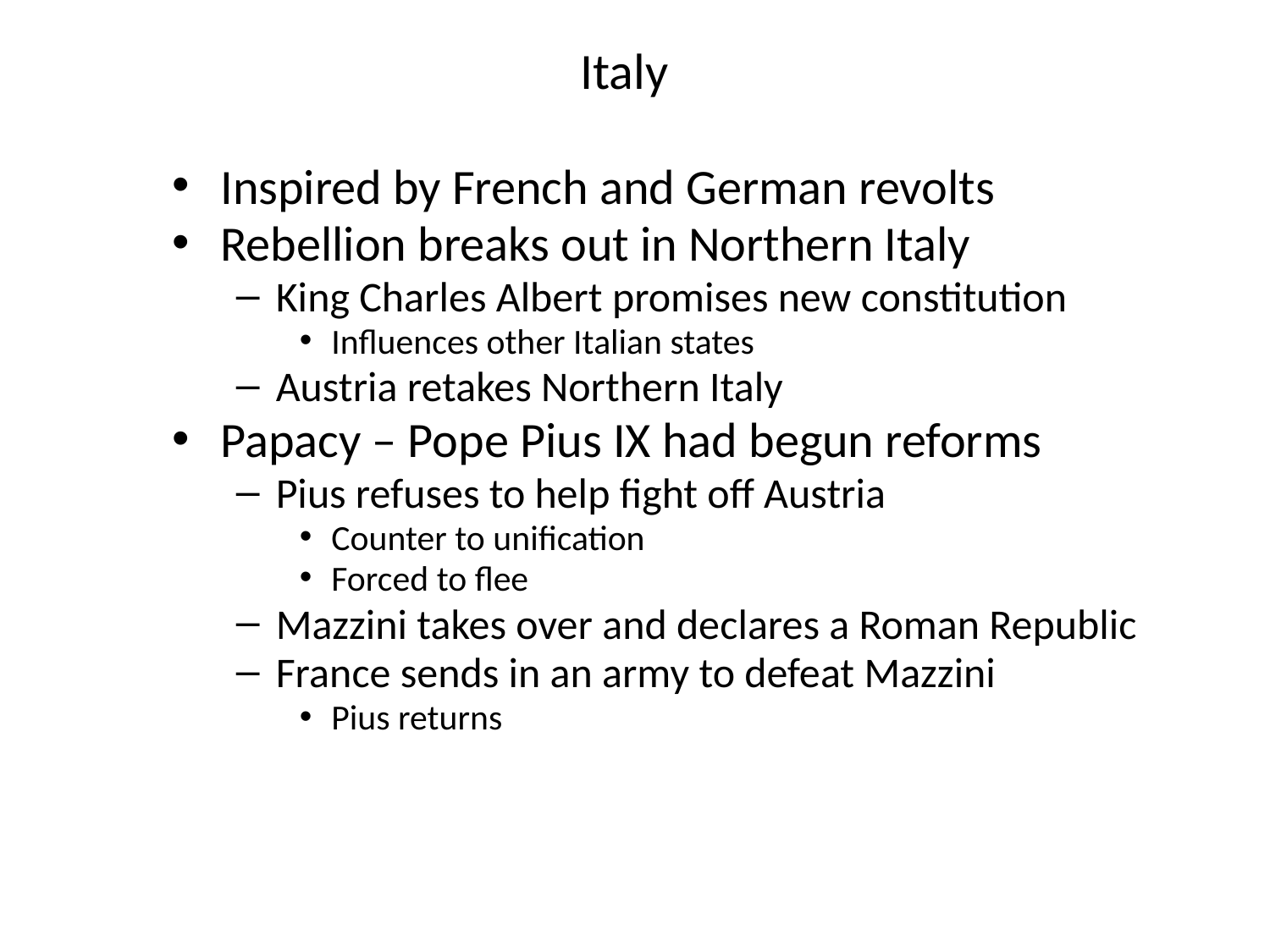

# Italy
Inspired by French and German revolts
Rebellion breaks out in Northern Italy
King Charles Albert promises new constitution
Influences other Italian states
Austria retakes Northern Italy
Papacy – Pope Pius IX had begun reforms
Pius refuses to help fight off Austria
Counter to unification
Forced to flee
Mazzini takes over and declares a Roman Republic
France sends in an army to defeat Mazzini
Pius returns